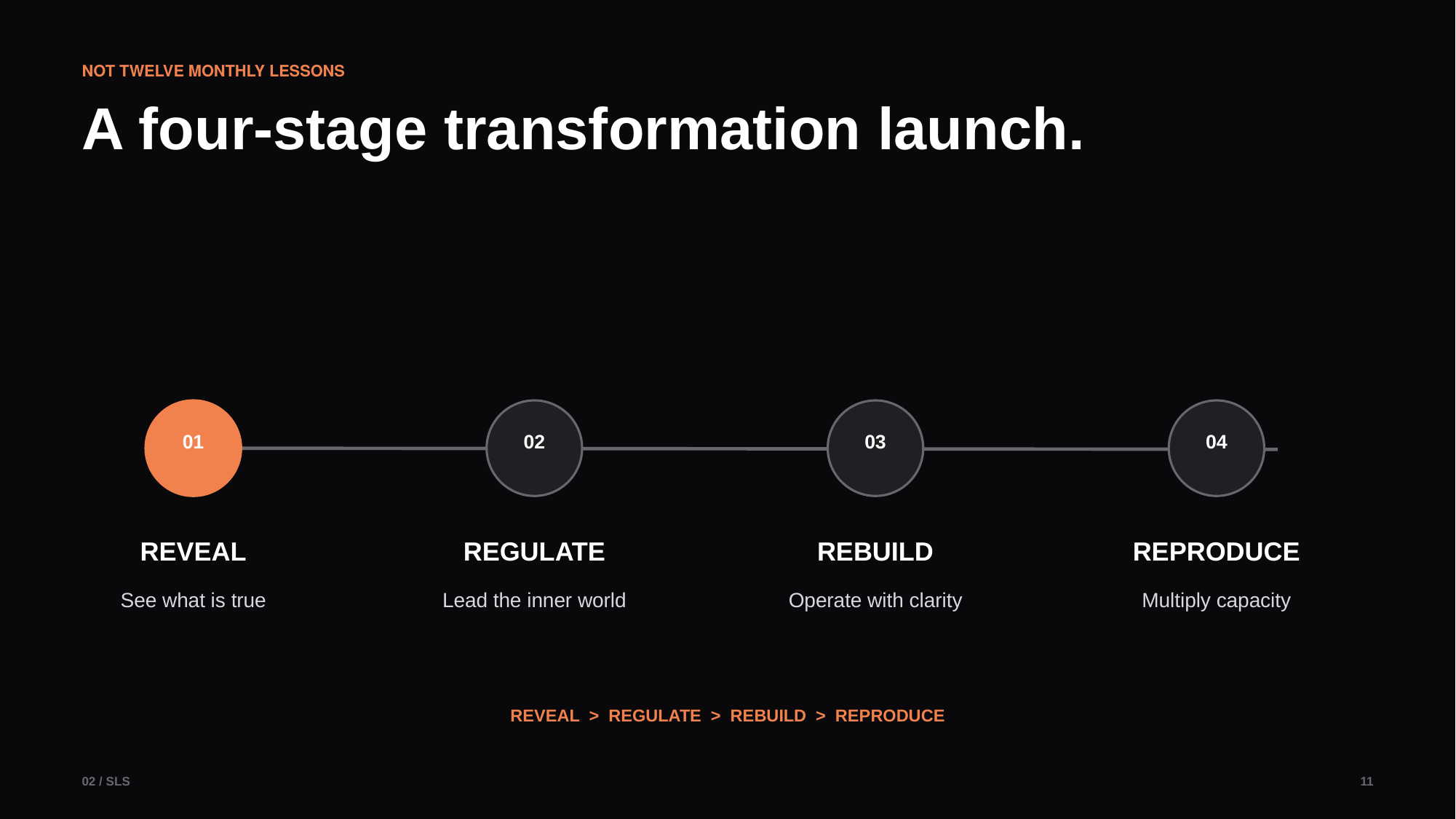

NOT TWELVE MONTHLY LESSONS
A four-stage transformation launch.

01
02
03
04

REVEAL
REGULATE
REBUILD
REPRODUCE
See what is true
Lead the inner world
Operate with clarity
Multiply capacity
REVEAL  >  REGULATE  >  REBUILD  >  REPRODUCE
02 / SLS
11